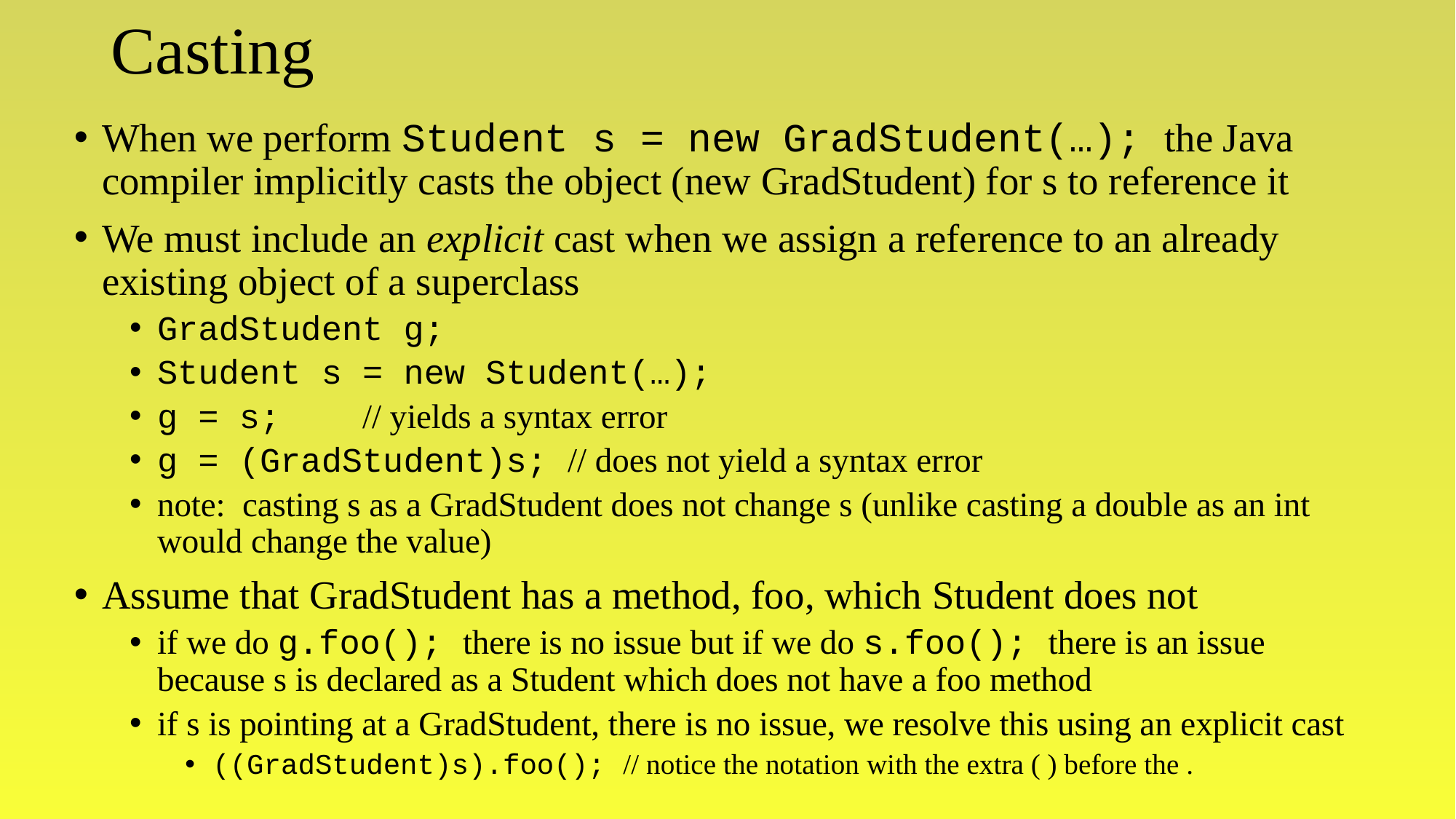

# Casting
When we perform Student s = new GradStudent(…); the Java compiler implicitly casts the object (new GradStudent) for s to reference it
We must include an explicit cast when we assign a reference to an already existing object of a superclass
GradStudent g;
Student s = new Student(…);
g = s;				// yields a syntax error
g = (GradStudent)s;	// does not yield a syntax error
note:  casting s as a GradStudent does not change s (unlike casting a double as an int would change the value)
Assume that GradStudent has a method, foo, which Student does not
if we do g.foo(); there is no issue but if we do s.foo(); there is an issue because s is declared as a Student which does not have a foo method
if s is pointing at a GradStudent, there is no issue, we resolve this using an explicit cast
((GradStudent)s).foo();		// notice the notation with the extra ( ) before the .